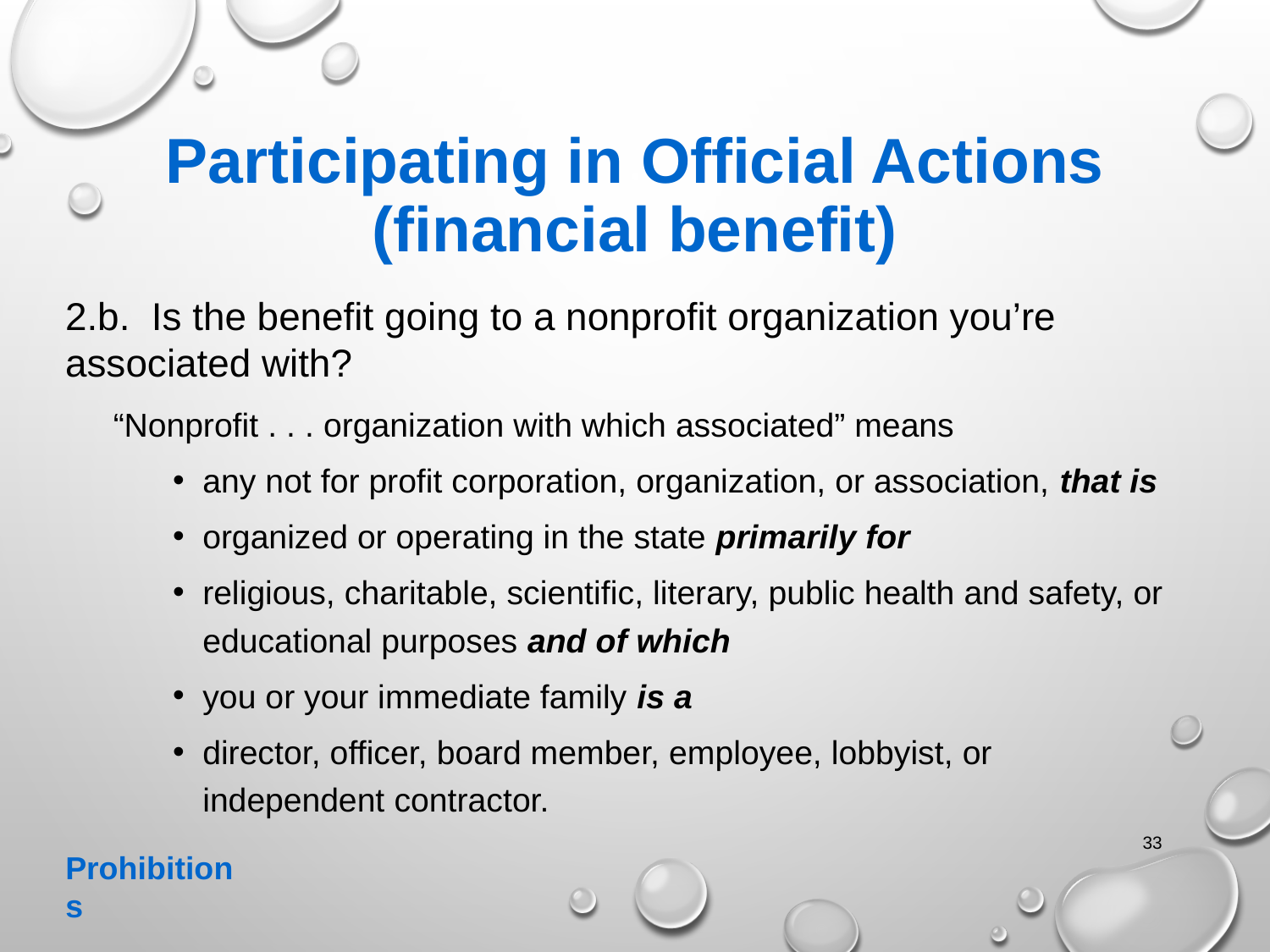

# Participating in Official Actions (financial benefit)
2.b.  Is the benefit going to a nonprofit organization you’re associated with?
“Nonprofit . . . organization with which associated” means
any not for profit corporation, organization, or association, that is
organized or operating in the state primarily for
religious, charitable, scientific, literary, public health and safety, or educational purposes and of which
you or your immediate family is a
director, officer, board member, employee, lobbyist, or independent contractor.
33
Prohibitions